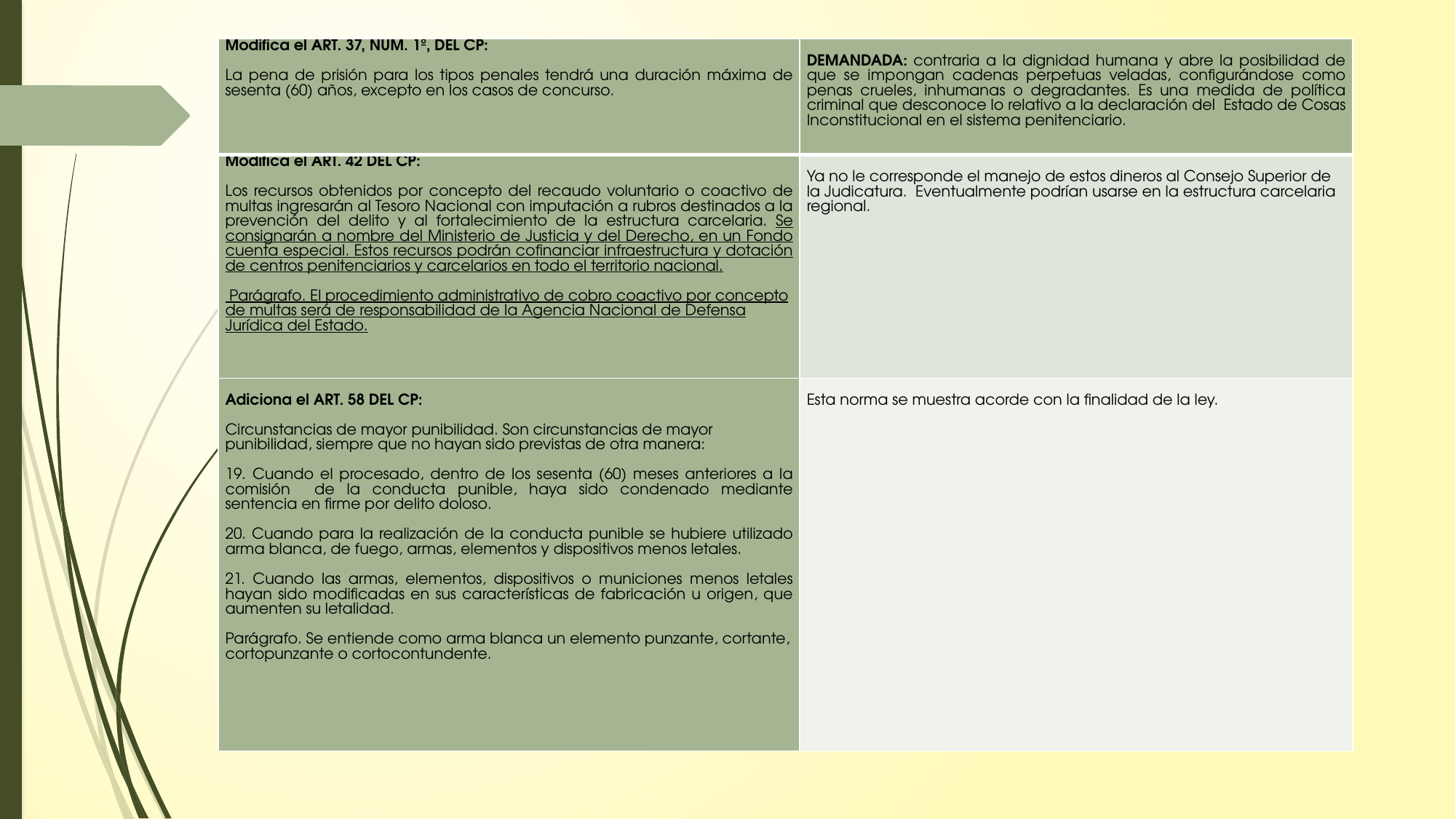

| Modifica el ART. 37, NUM. 1º, DEL CP:   La pena de prisión para los tipos penales tendrá una duración máxima de sesenta (60) años, excepto en los casos de concurso. | DEMANDADA: contraria a la dignidad humana y abre la posibilidad de que se impongan cadenas perpetuas veladas, configurándose como penas crueles, inhumanas o degradantes. Es una medida de política criminal que desconoce lo relativo a la declaración del  Estado de Cosas Inconstitucional en el sistema penitenciario. |
| --- | --- |
| Modifica el ART. 42 DEL CP:   Los recursos obtenidos por concepto del recaudo voluntario o coactivo de multas ingresarán al Tesoro Nacional con imputación a rubros destinados a la prevención del delito y al fortalecimiento de la estructura carcelaria. Se consignarán a nombre del Ministerio de Justicia y del Derecho, en un Fondo cuenta especial. Estos recursos podrán cofinanciar infraestructura y dotación de centros penitenciarios y carcelarios en todo el territorio nacional.   Parágrafo. El procedimiento administrativo de cobro coactivo por concepto de multas será de responsabilidad de la Agencia Nacional de Defensa Jurídica del Estado. | Ya no le corresponde el manejo de estos dineros al Consejo Superior de la Judicatura. Eventualmente podrían usarse en la estructura carcelaria regional. |
| Adiciona el ART. 58 DEL CP: Circunstancias de mayor punibilidad. Son circunstancias de mayor punibilidad, siempre que no hayan sido previstas de otra manera:   19. Cuando el procesado, dentro de los sesenta (60) meses anteriores a la comisión de la conducta punible, haya sido condenado mediante sentencia en firme por delito doloso.   20. Cuando para la realización de la conducta punible se hubiere utilizado arma blanca, de fuego, armas, elementos y dispositivos menos letales.   21. Cuando las armas, elementos, dispositivos o municiones menos letales hayan sido modificadas en sus características de fabricación u origen, que aumenten su letalidad.   Parágrafo. Se entiende como arma blanca un elemento punzante, cortante, cortopunzante o cortocontundente. | Esta norma se muestra acorde con la finalidad de la ley. |